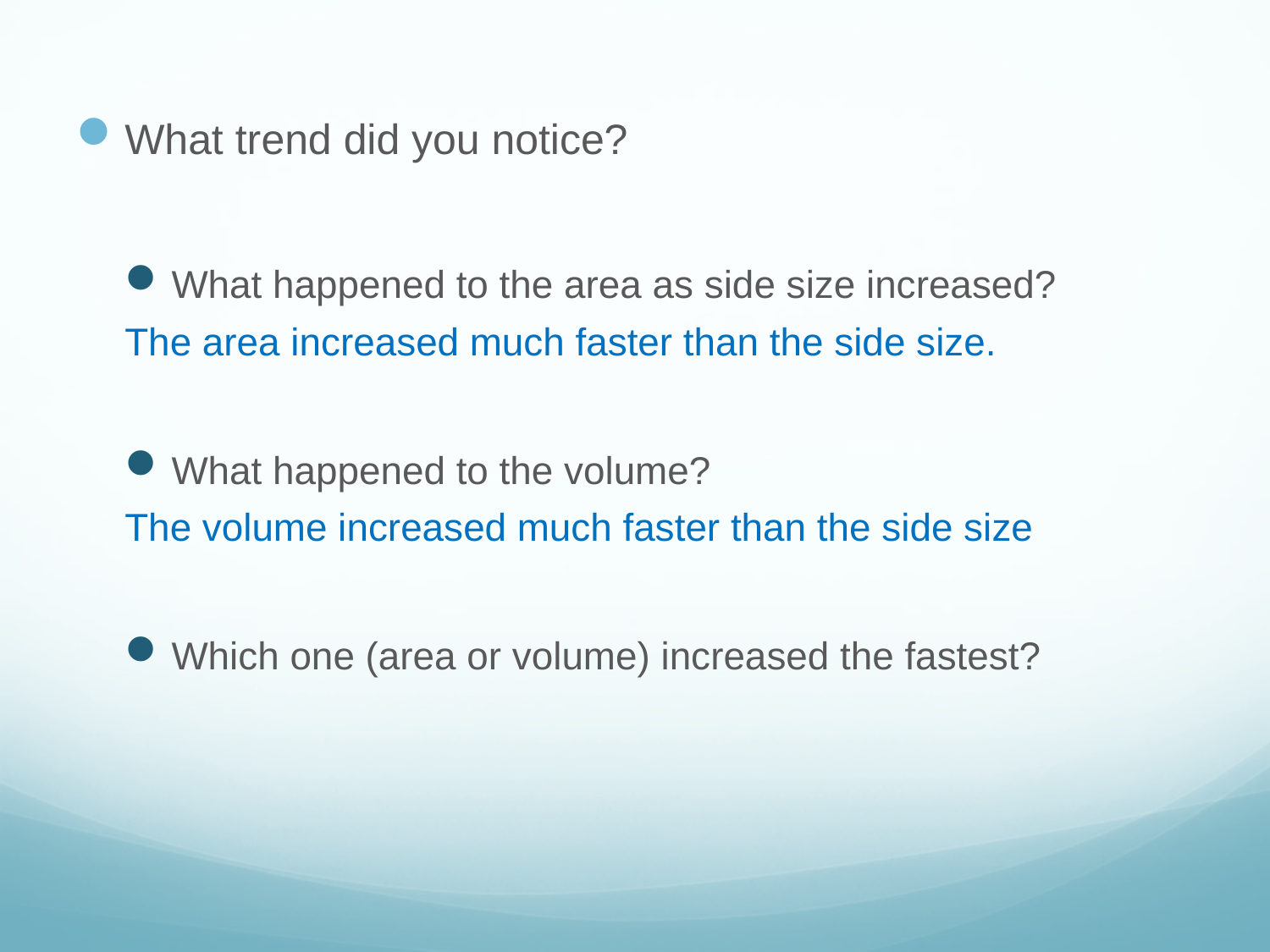

What trend did you notice?

What happened to the area as side size increased?
The area increased much faster than the side size.

What happened to the volume?
The volume increased much faster than the side size

Which one (area or volume) increased the fastest?